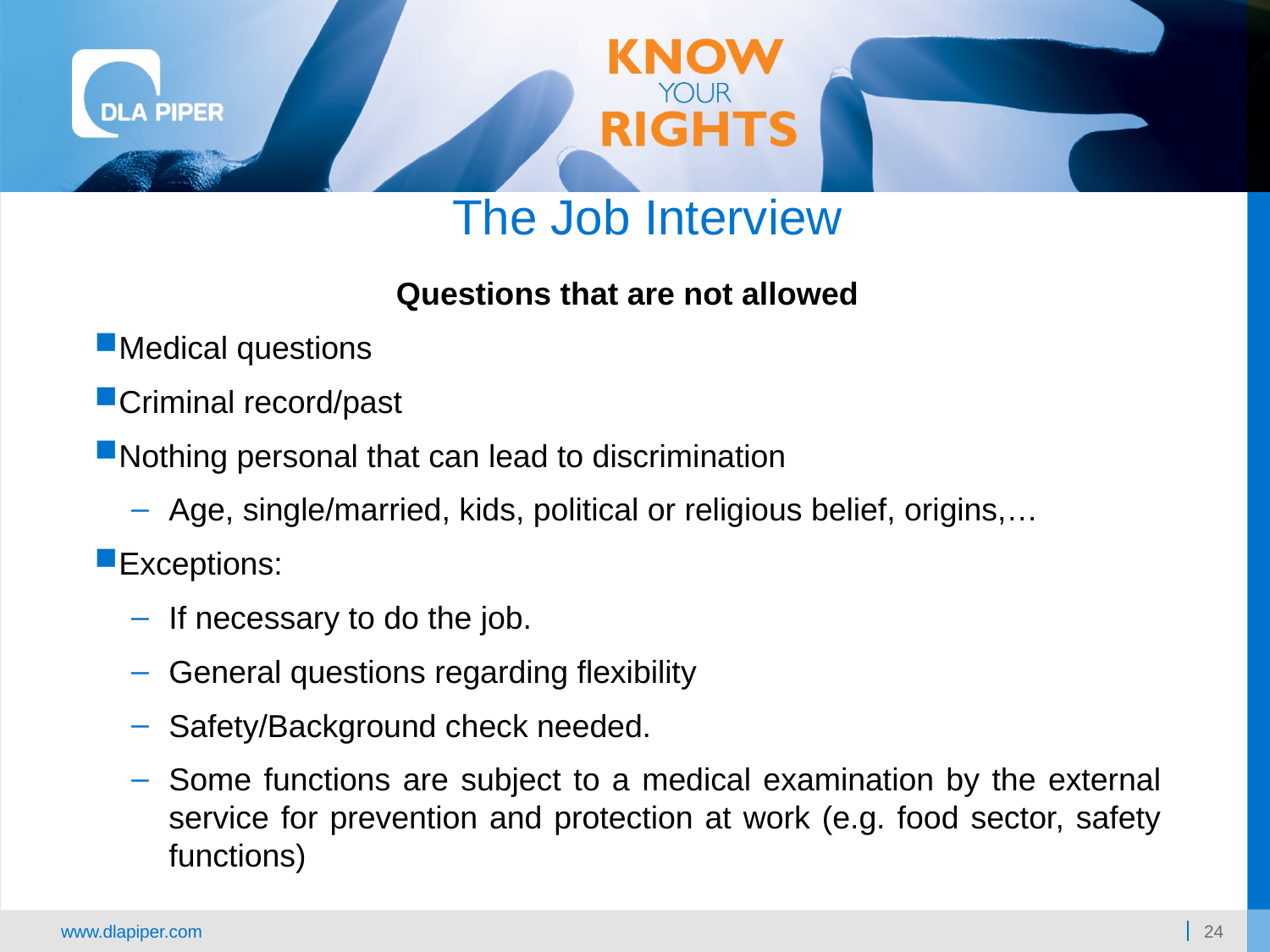

The Job Interview
Questions that are not allowed
Medical questions
Criminal record/past
Nothing personal that can lead to discrimination
Age, single/married, kids, political or religious belief, origins,…
Exceptions:
If necessary to do the job.
General questions regarding flexibility
Safety/Background check needed.
Some functions are subject to a medical examination by the external service for prevention and protection at work (e.g. food sector, safety functions)